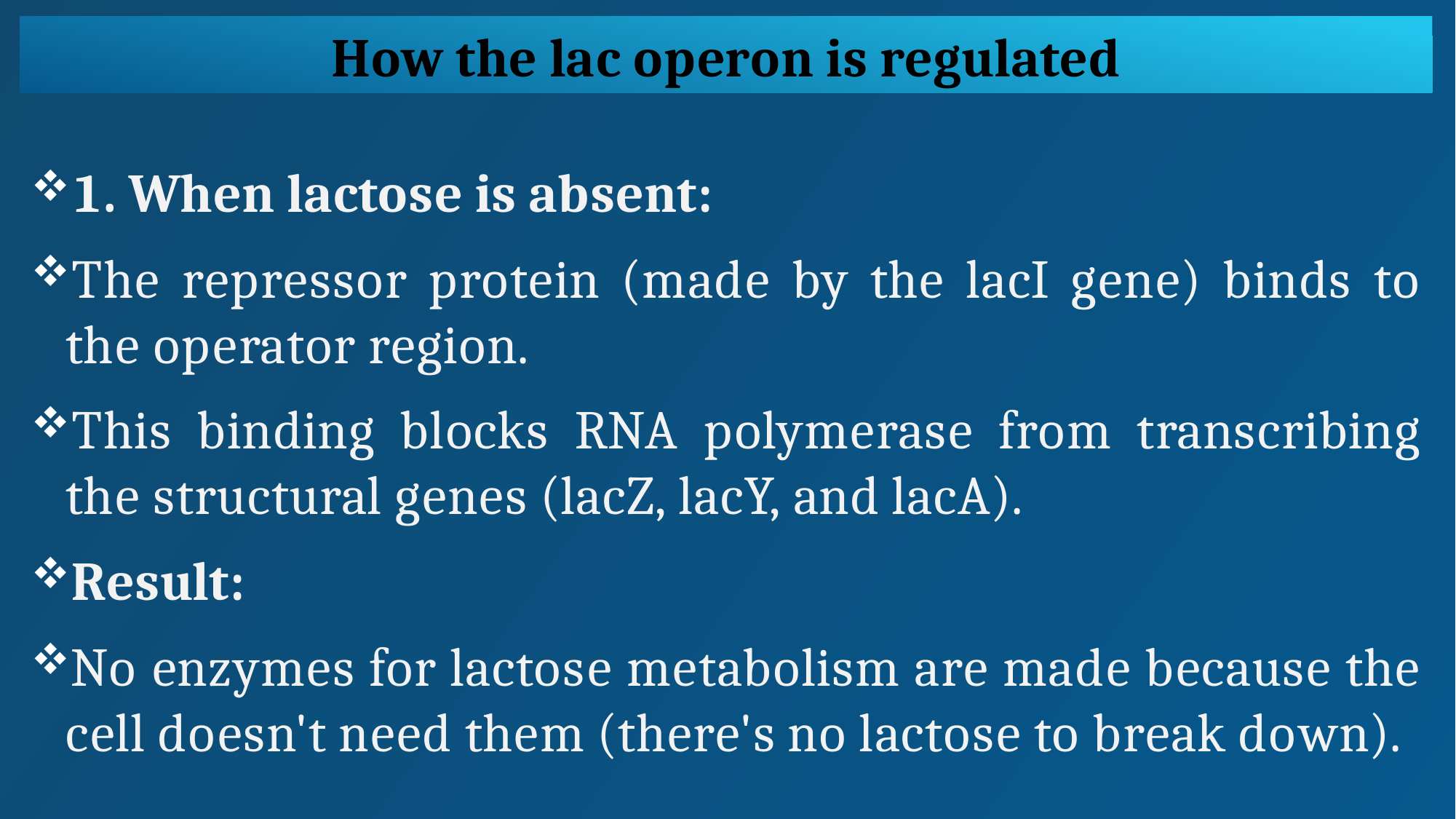

How the lac operon is regulated
1. When lactose is absent:
The repressor protein (made by the lacI gene) binds to the operator region.
This binding blocks RNA polymerase from transcribing the structural genes (lacZ, lacY, and lacA).
Result:
No enzymes for lactose metabolism are made because the cell doesn't need them (there's no lactose to break down).